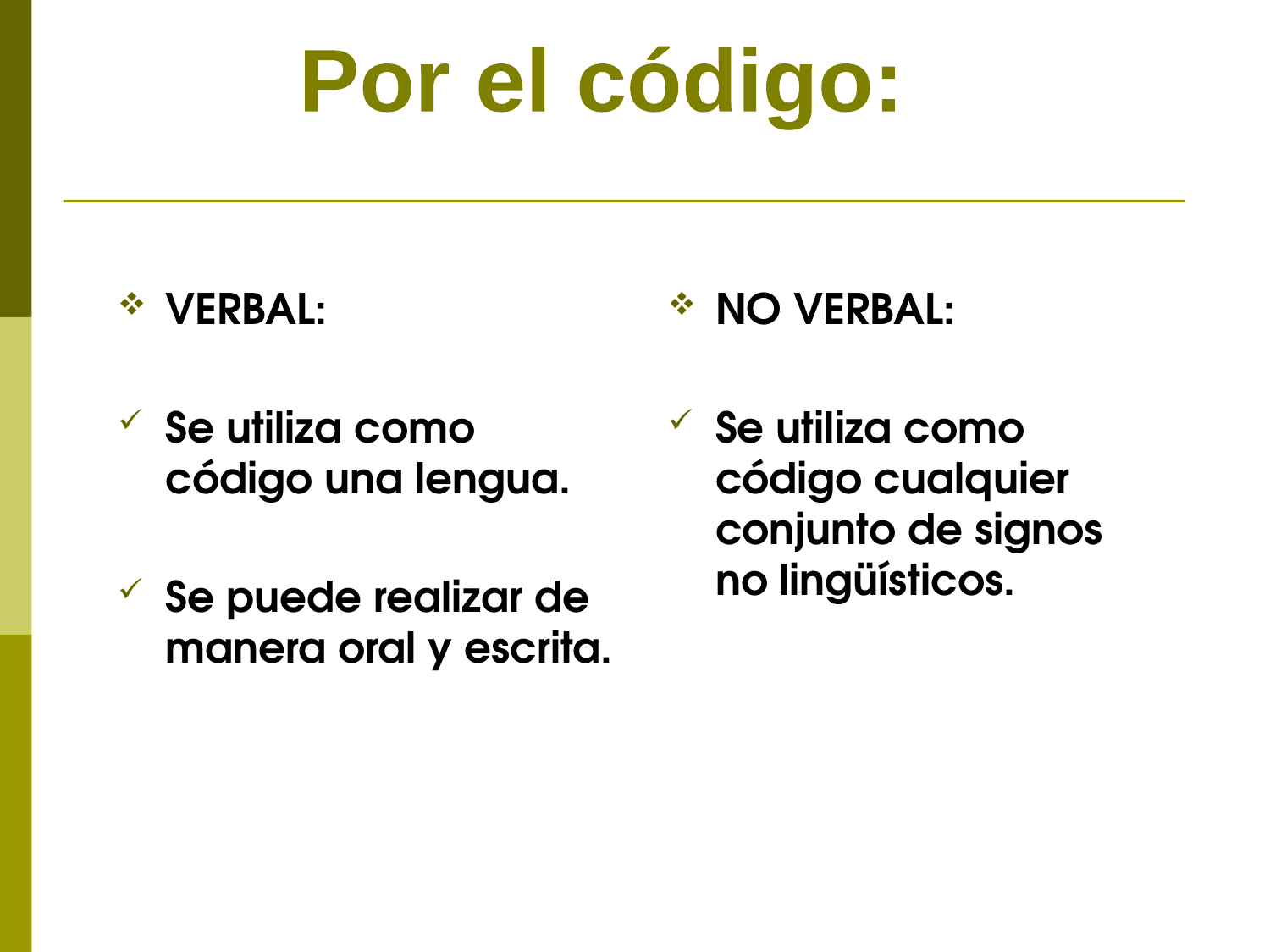

Por el código:
VERBAL:

Se utiliza como código una lengua.

Se puede realizar de manera oral y escrita.
NO VERBAL:

Se utiliza como código cualquier conjunto de signos no lingüísticos.